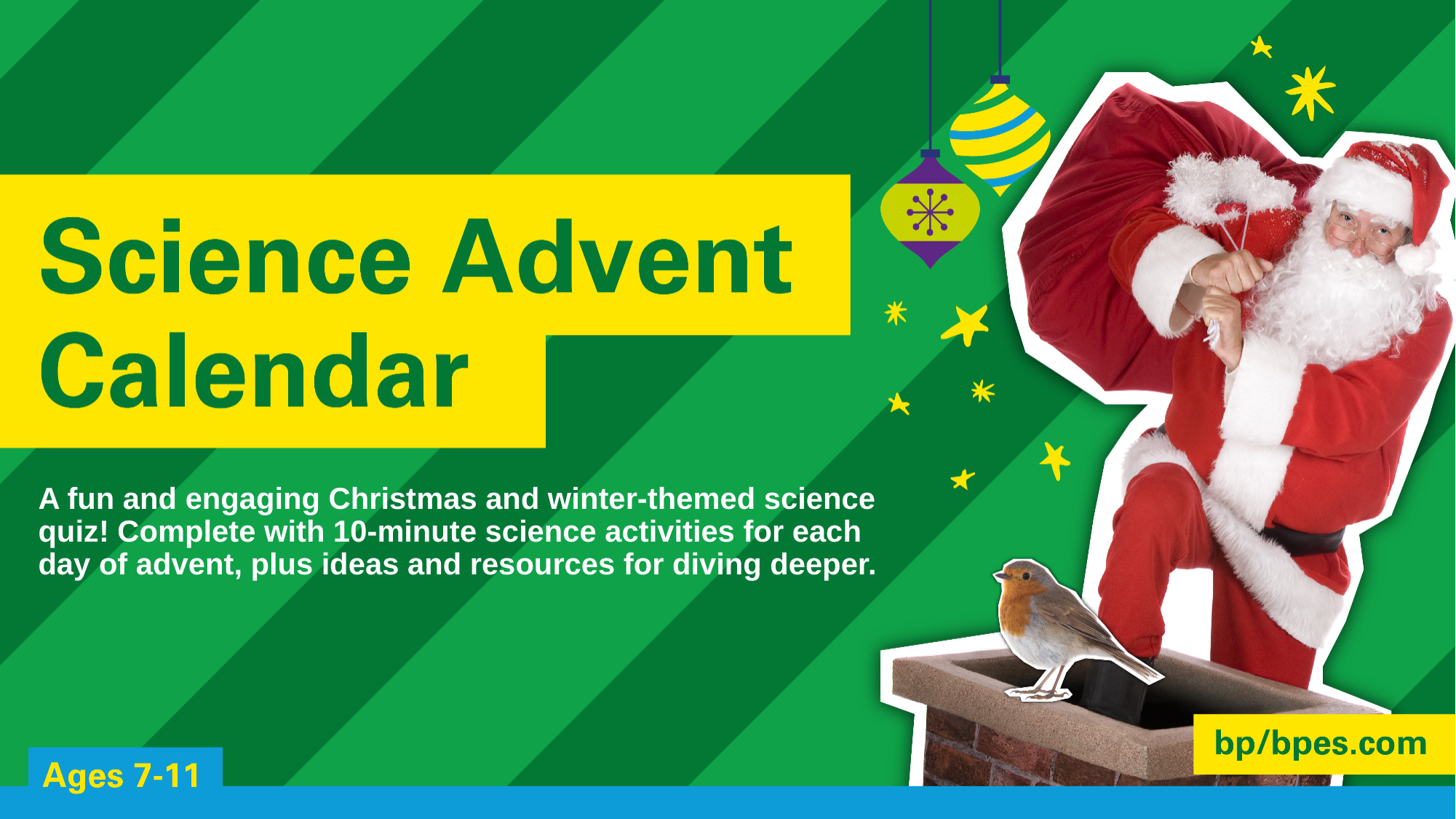

A fun and engaging Christmas and winter-themed science quiz! Complete with 10-minute science activities for each day of advent, plus ideas and resources for diving deeper.